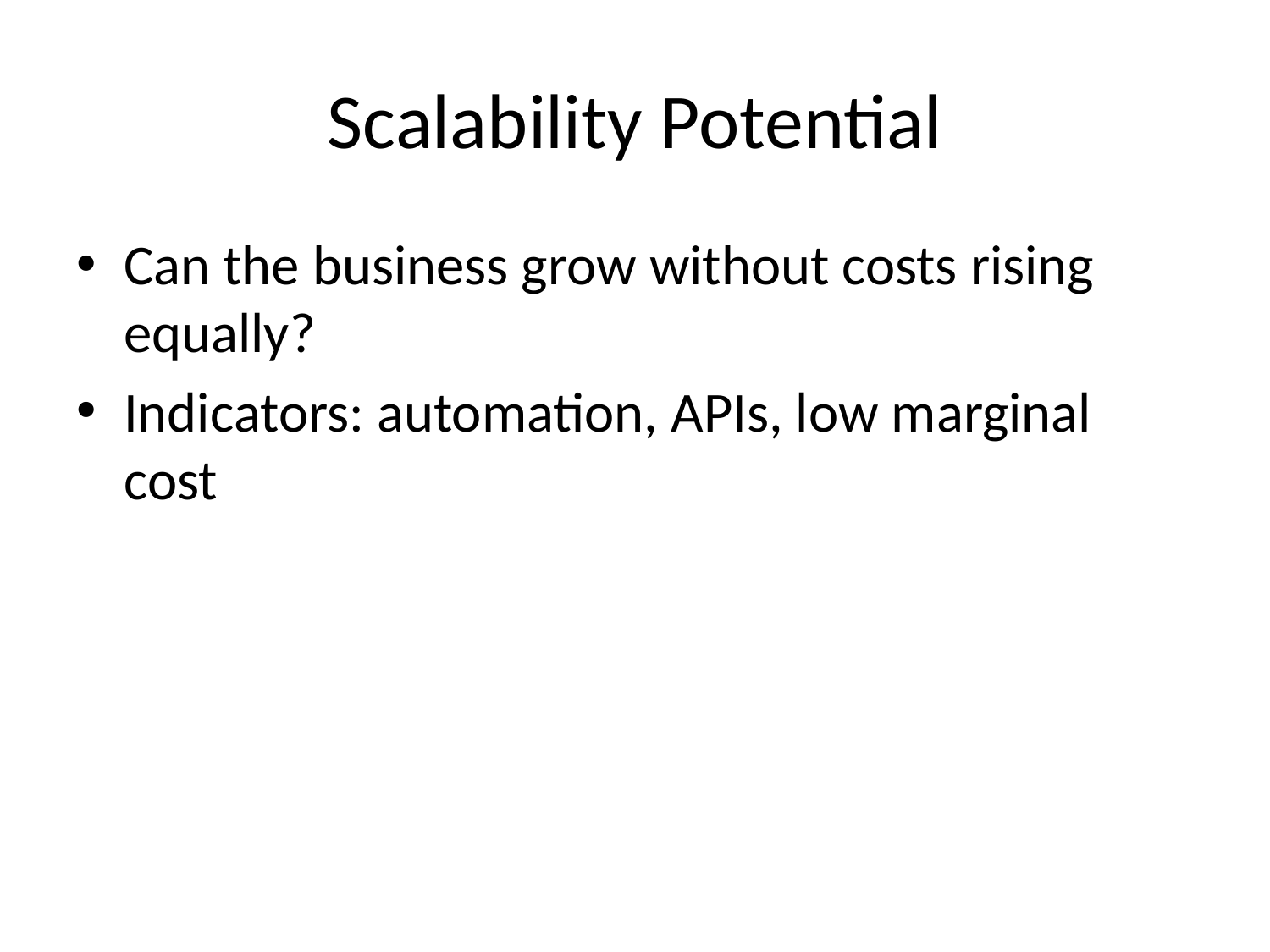

# Scalability Potential
Can the business grow without costs rising equally?
Indicators: automation, APIs, low marginal cost